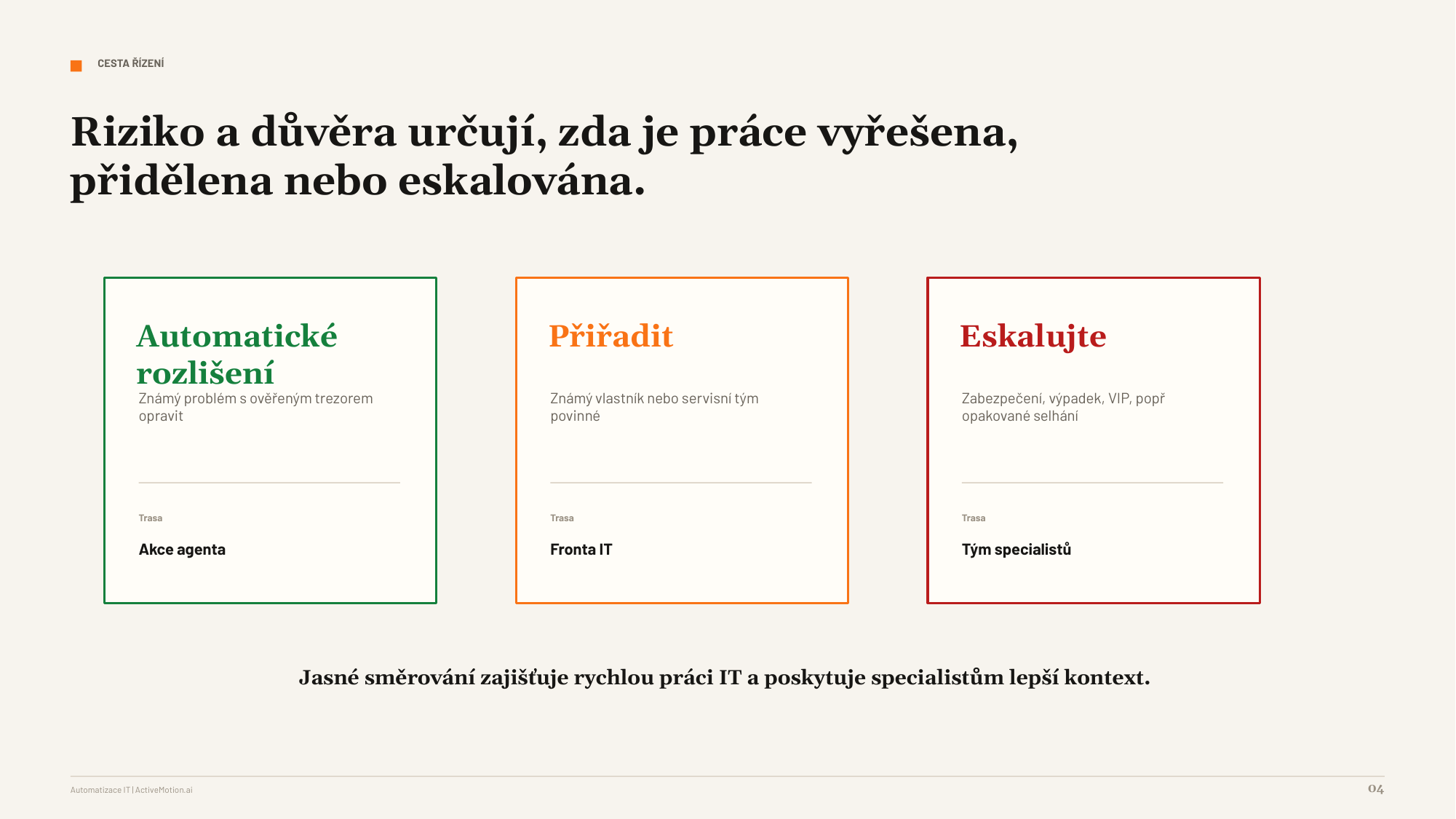

CESTA ŘÍZENÍ

Riziko a důvěra určují, zda je práce vyřešena, přidělena nebo eskalována.

Automatické rozlišení
Přiřadit
Eskalujte
Známý problém s ověřeným trezorem
opravit
Známý vlastník nebo servisní tým
povinné
Zabezpečení, výpadek, VIP, popř
opakované selhání

Trasa
Trasa
Trasa
Akce agenta
Fronta IT
Tým specialistů
Jasné směrování zajišťuje rychlou práci IT a poskytuje specialistům lepší kontext.

04
Automatizace IT | ActiveMotion.ai